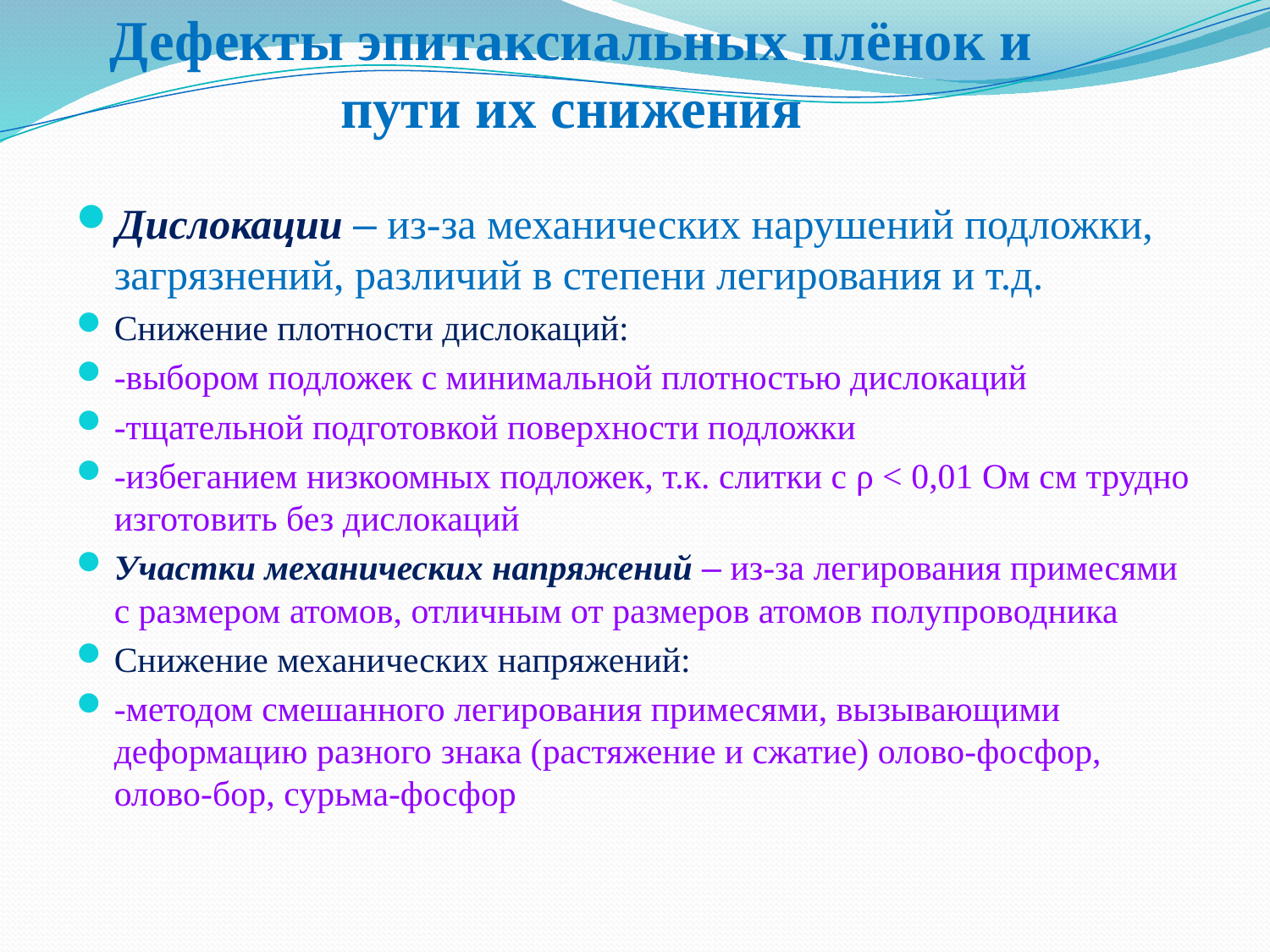

# Дефекты эпитаксиальных плёнок и пути их снижения
Дислокации – из-за механических нарушений подложки, загрязнений, различий в степени легирования и т.д.
Снижение плотности дислокаций:
-выбором подложек с минимальной плотностью дислокаций
-тщательной подготовкой поверхности подложки
-избеганием низкоомных подложек, т.к. слитки с ρ < 0,01 Ом см трудно изготовить без дислокаций
Участки механических напряжений – из-за легирования примесями с размером атомов, отличным от размеров атомов полупроводника
Снижение механических напряжений:
-методом смешанного легирования примесями, вызывающими деформацию разного знака (растяжение и сжатие) олово-фосфор, олово-бор, сурьма-фосфор